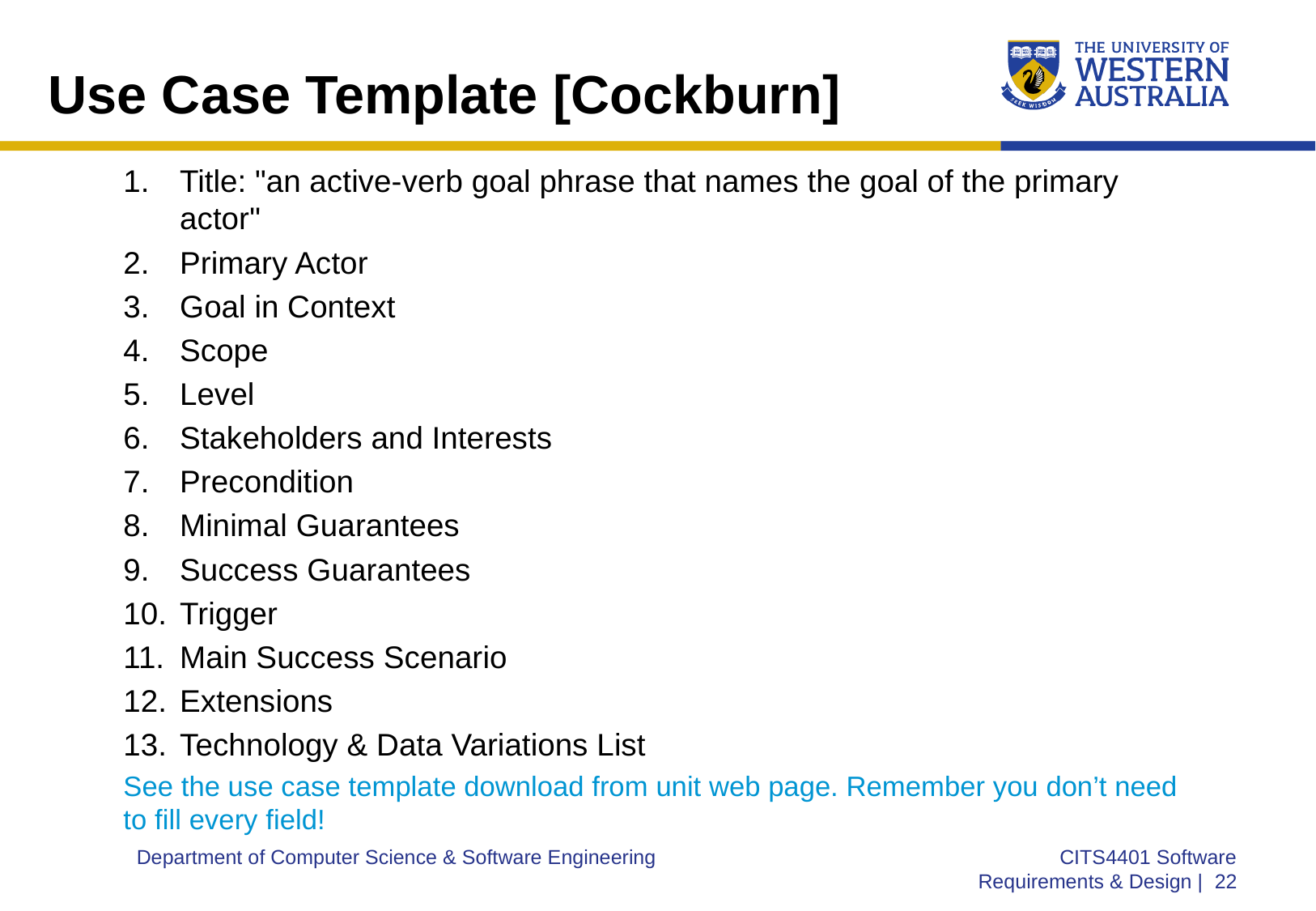

# Use Case Template [Cockburn]
Title: "an active-verb goal phrase that names the goal of the primary actor"
Primary Actor
Goal in Context
Scope
Level
Stakeholders and Interests
Precondition
Minimal Guarantees
Success Guarantees
Trigger
Main Success Scenario
Extensions
Technology & Data Variations List
See the use case template download from unit web page. Remember you don’t need to fill every field!